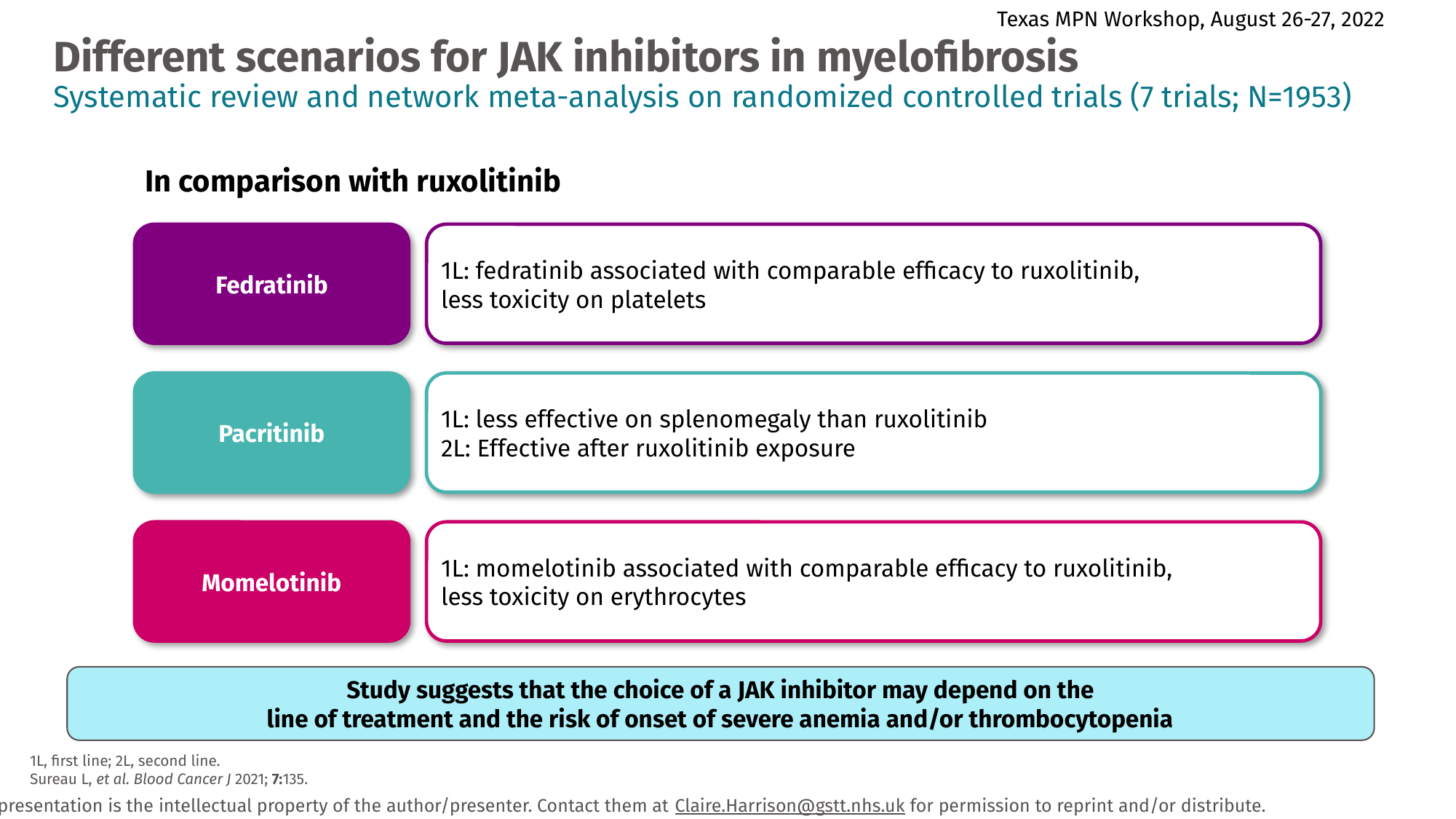

Texas MPN Workshop, August 26-27, 2022
# Different scenarios for JAK inhibitors in myelofibrosis Systematic review and network meta-analysis on randomized controlled trials (7 trials; N=1953)
In comparison with ruxolitinib
Fedratinib
1L: fedratinib associated with comparable efficacy to ruxolitinib,
less toxicity on platelets
Pacritinib
1L: less effective on splenomegaly than ruxolitinib
2L: Effective after ruxolitinib exposure
Momelotinib
1L: momelotinib associated with comparable efficacy to ruxolitinib,
less toxicity on erythrocytes
Study suggests that the choice of a JAK inhibitor may depend on the
line of treatment and the risk of onset of severe anemia and/or thrombocytopenia
1L, first line; 2L, second line.
Sureau L, et al. Blood Cancer J 2021; 7:135.
This presentation is the intellectual property of the author/presenter. Contact them at Claire.Harrison@gstt.nhs.uk for permission to reprint and/or distribute.